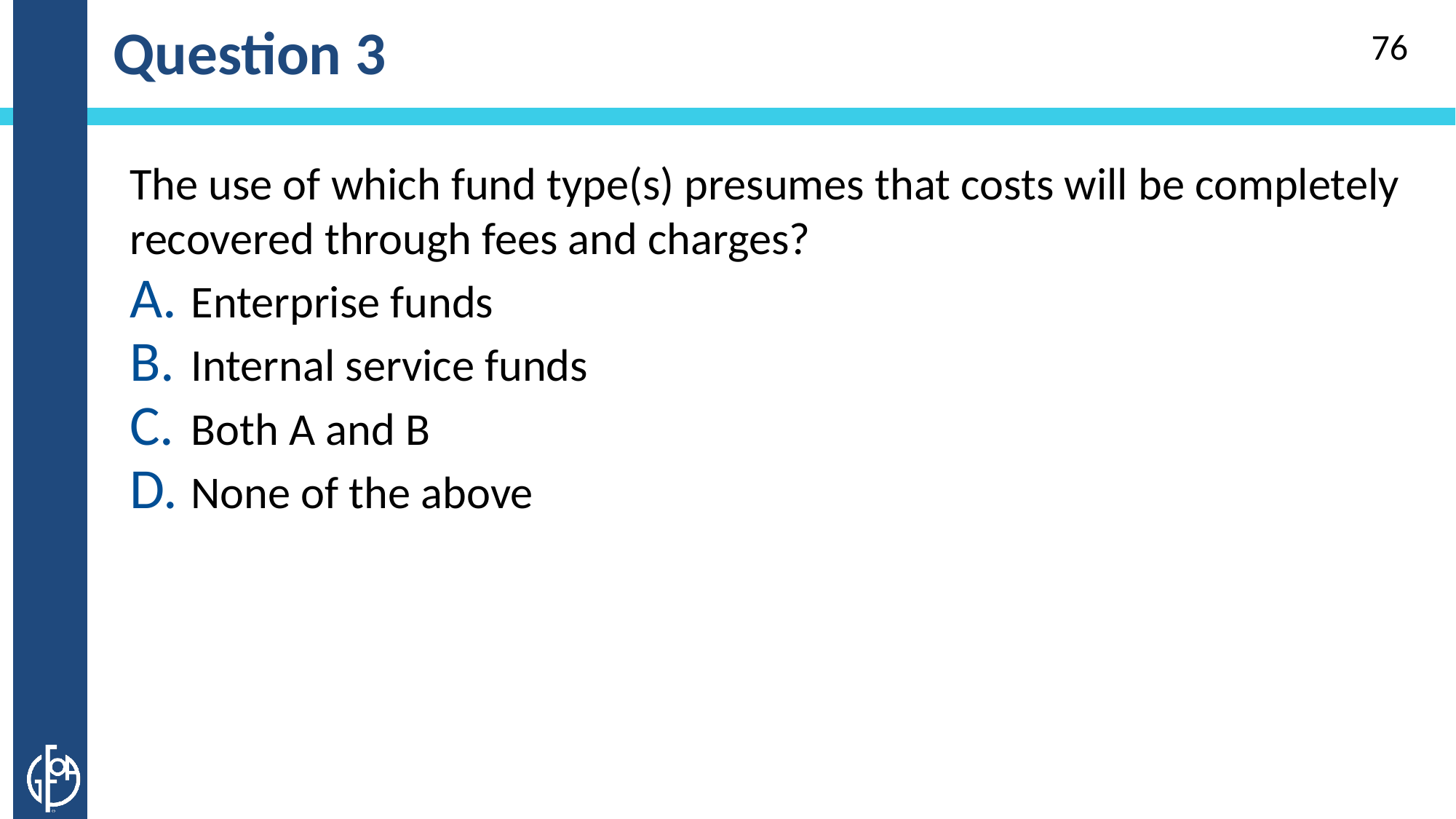

# Question 3
76
The use of which fund type(s) presumes that costs will be completely recovered through fees and charges?
Enterprise funds
Internal service funds
Both A and B
None of the above